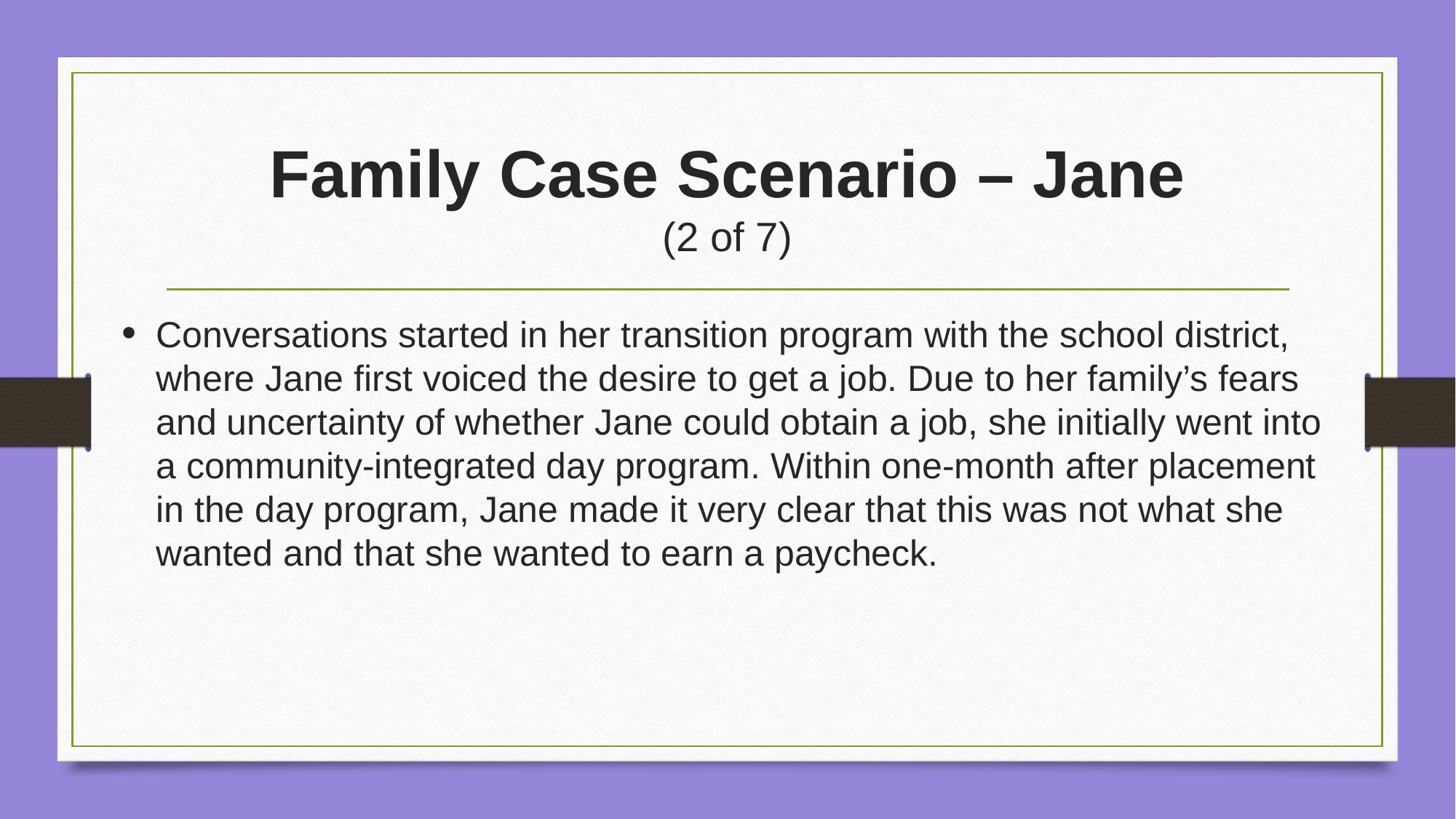

# Family Case Scenario – Jane (2 of 7)
Conversations started in her transition program with the school district, where Jane first voiced the desire to get a job. Due to her family’s fears and uncertainty of whether Jane could obtain a job, she initially went into a community-integrated day program. Within one-month after placement in the day program, Jane made it very clear that this was not what she wanted and that she wanted to earn a paycheck.